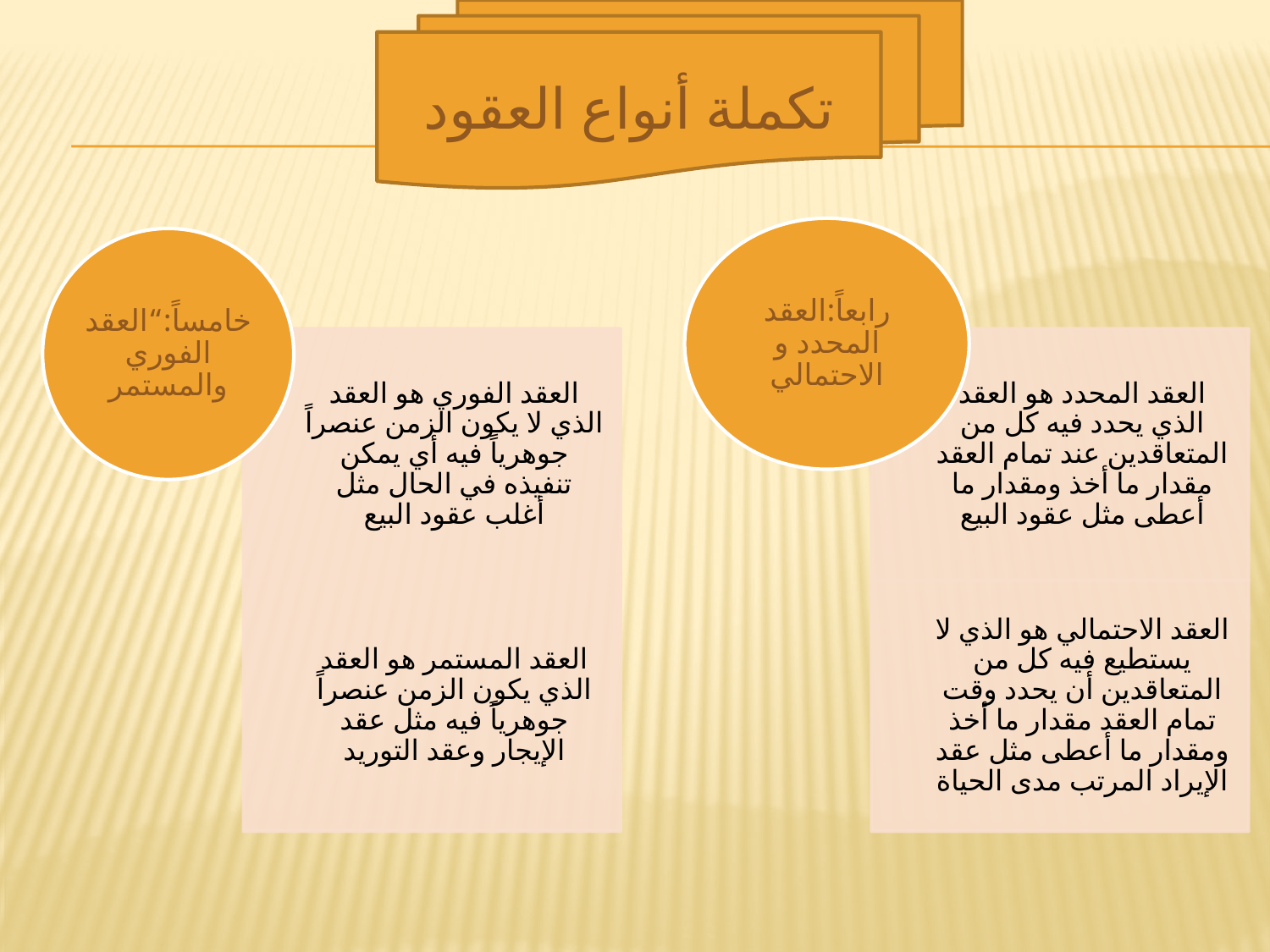

تكملة أنواع العقود
#
العقد الفوري هو العقد الذي لا يكون الزمن عنصراً جوهرياً فيه أي يمكن تنفيذه في الحال مثل أغلب عقود البيع
العقد المستمر هو العقد الذي يكون الزمن عنصراً جوهرياً فيه مثل عقد الإيجار وعقد التوريد
خامساً:“العقد الفوري والمستمر
العقد المحدد هو العقد الذي يحدد فيه كل من المتعاقدين عند تمام العقد مقدار ما أخذ ومقدار ما أعطى مثل عقود البيع
العقد الاحتمالي هو الذي لا يستطيع فيه كل من المتعاقدين أن يحدد وقت تمام العقد مقدار ما أخذ ومقدار ما أعطى مثل عقد الإيراد المرتب مدى الحياة
رابعاً:العقد المحدد و الاحتمالي